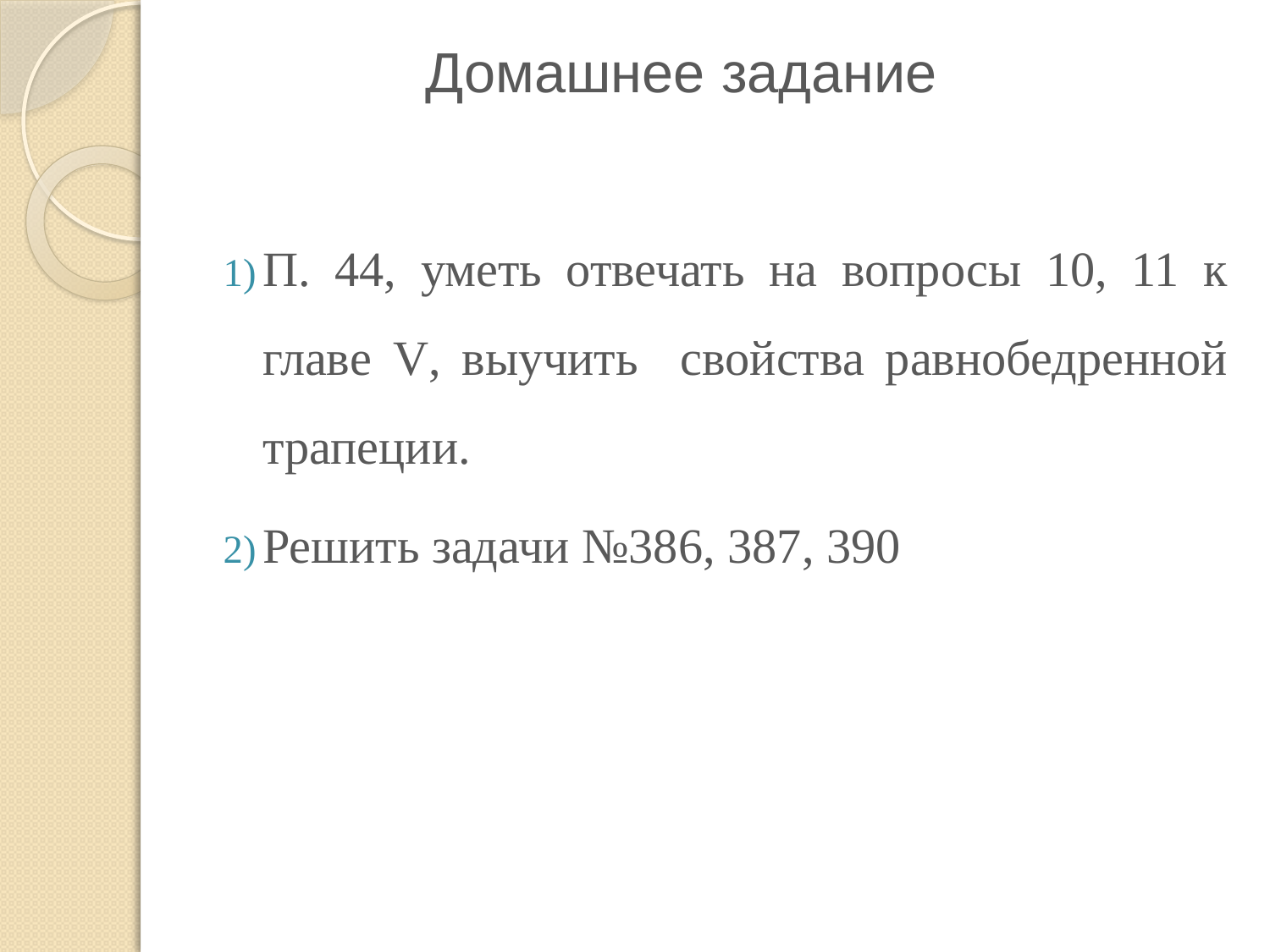

# Домашнее задание
П. 44, уметь отвечать на вопросы 10, 11 к главе V, выучить  свойства равнобедренной трапеции.
Решить задачи №386, 387, 390